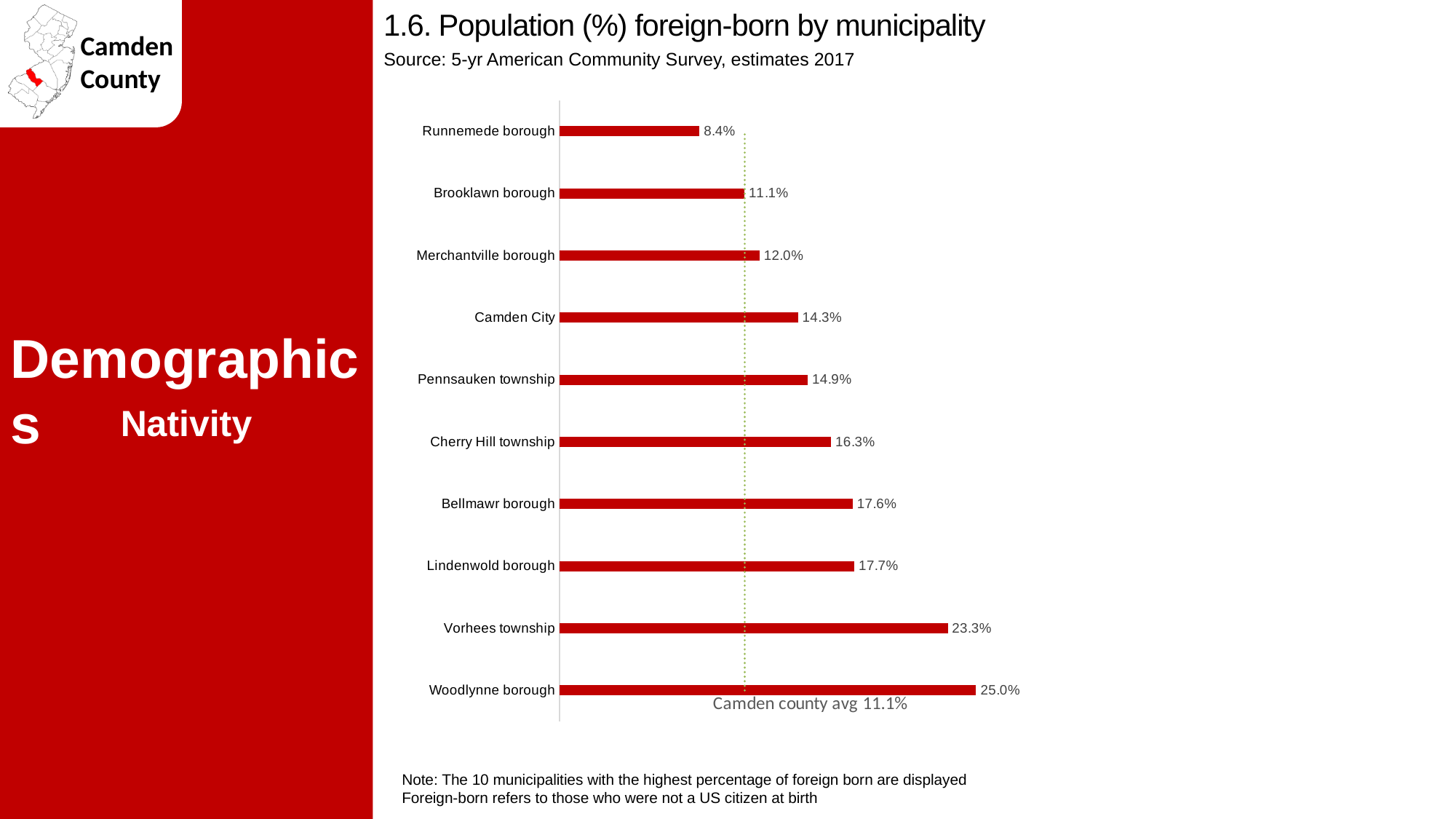

1.6. Population (%) foreign-born by municipality
Source: 5-yr American Community Survey, estimates 2017

### Chart

| Category | % Foreign Born | Camden county avg 11.1% |
|---|---|---|
| Woodlynne borough | 0.25 | 0.111 |
| Vorhees township | 0.233 | 0.111 |
| Lindenwold borough | 0.177 | 0.111 |
| Bellmawr borough | 0.176 | 0.111 |
| Cherry Hill township | 0.163 | 0.111 |
| Pennsauken township | 0.149 | 0.111 |
| Camden City | 0.143 | 0.111 |
| Merchantville borough | 0.12 | 0.111 |
| Brooklawn borough | 0.111 | 0.111 |
| Runnemede borough | 0.084 | 0.111 |
Demographics
Nativity
Note: The 10 municipalities with the highest percentage of foreign born are displayed
Foreign-born refers to those who were not a US citizen at birth